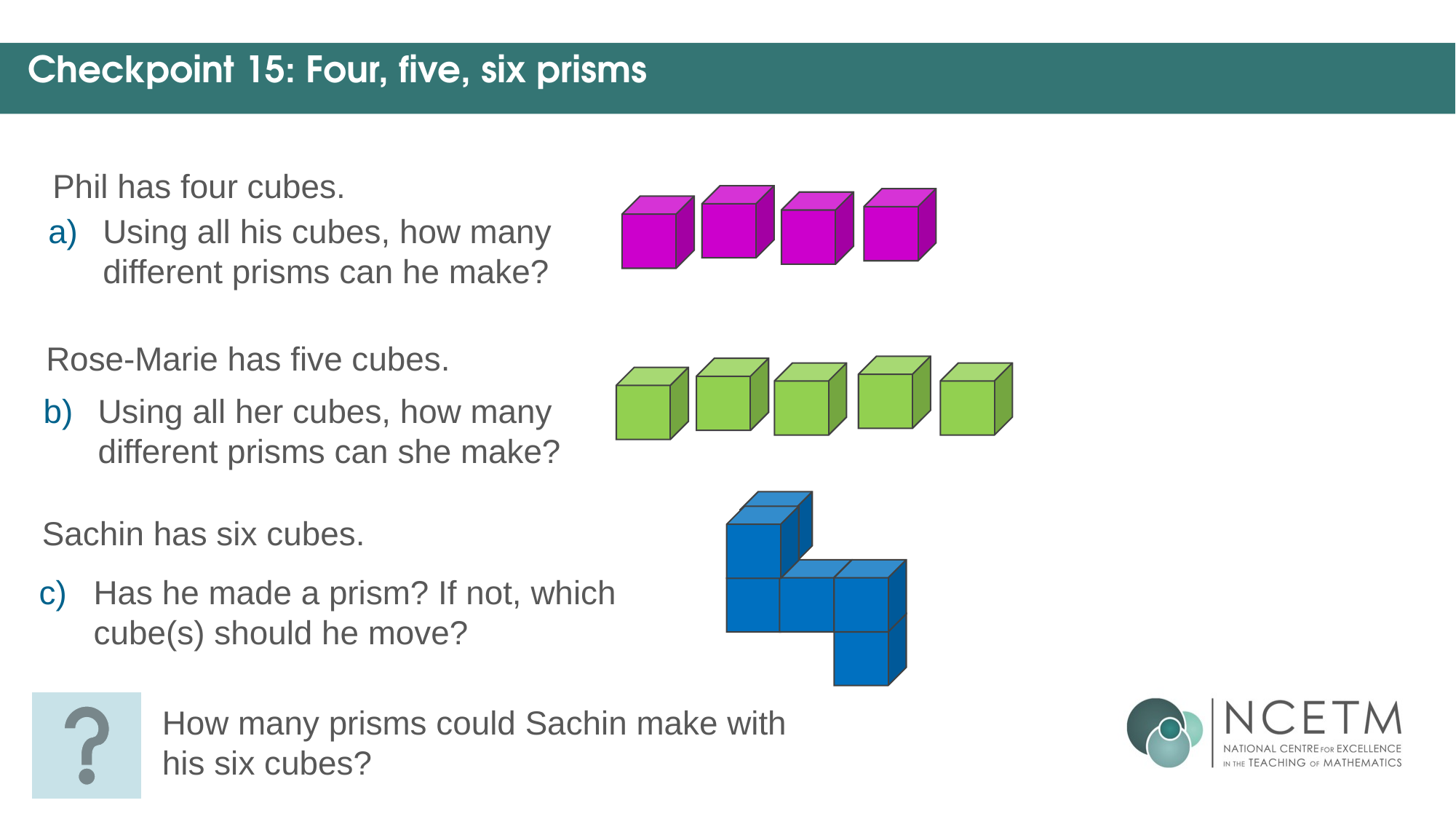

Checkpoint 15: Four, five, six prisms
Phil has four cubes.

Using all his cubes, how many different prisms can he make?
Rose-Marie has five cubes.

Using all her cubes, how many different prisms can she make?

Sachin has six cubes.

Has he made a prism? If not, which cube(s) should he move?

How many prisms could Sachin make with his six cubes?